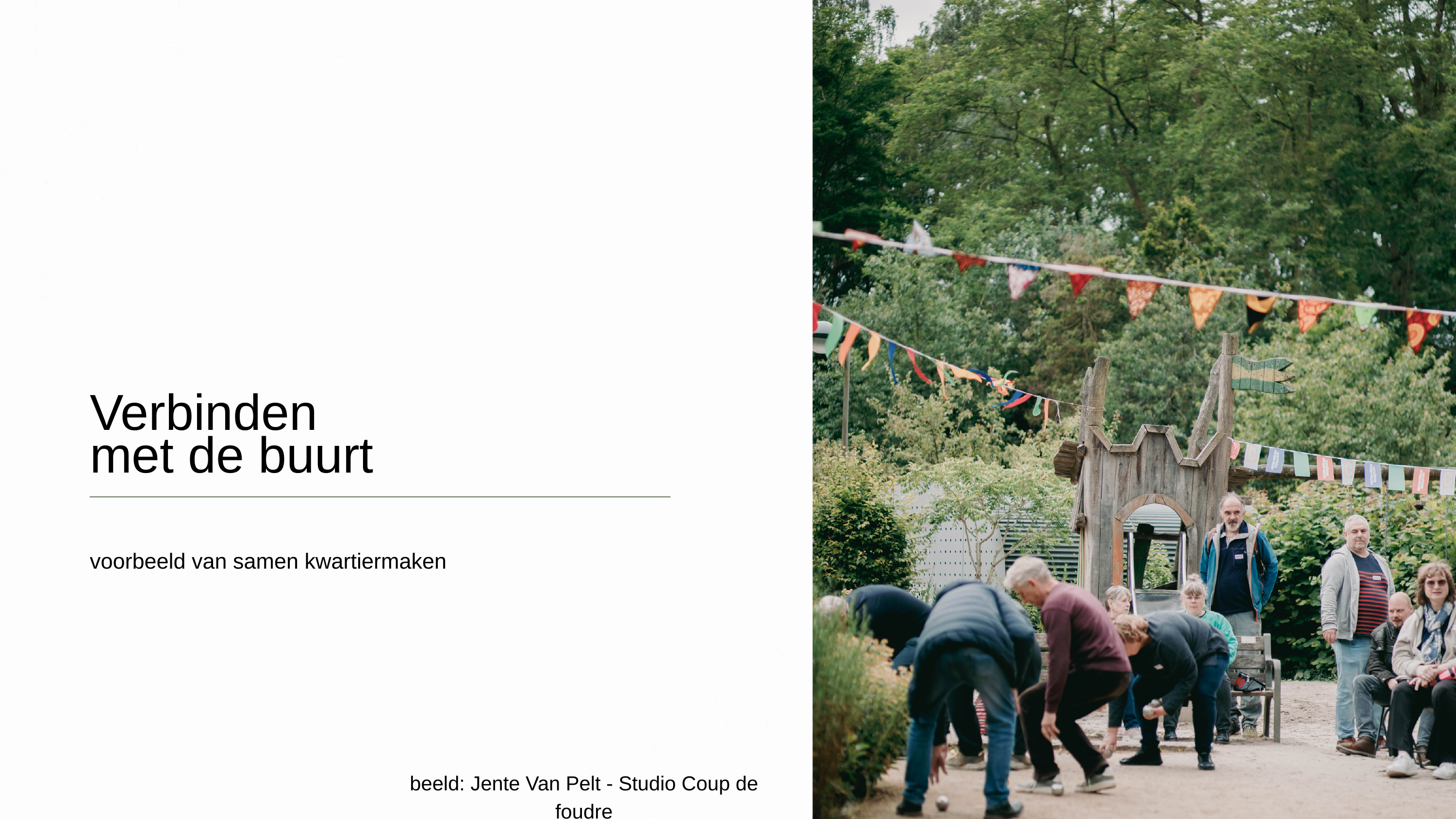

Verbinden
met de buurt

voorbeeld van samen kwartiermaken

beeld: Jente Van Pelt - Studio Coup de foudre